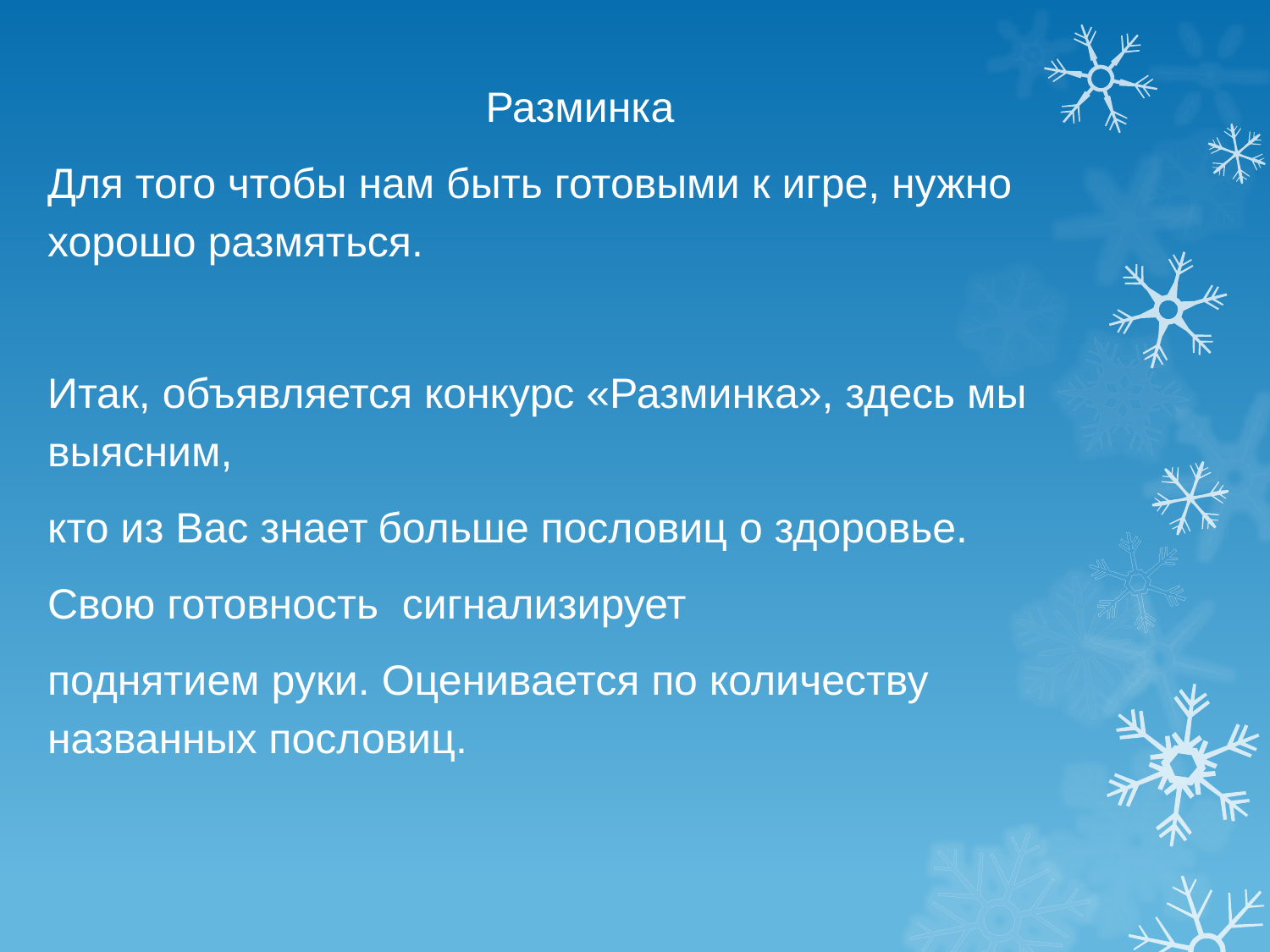

Разминка
Для того чтобы нам быть готовыми к игре, нужно хорошо размяться.

Итак, объявляется конкурс «Разминка», здесь мы выясним,
кто из Вас знает больше пословиц о здоровье.
Свою готовность  сигнализирует
поднятием руки. Оценивается по количеству названных пословиц.
#